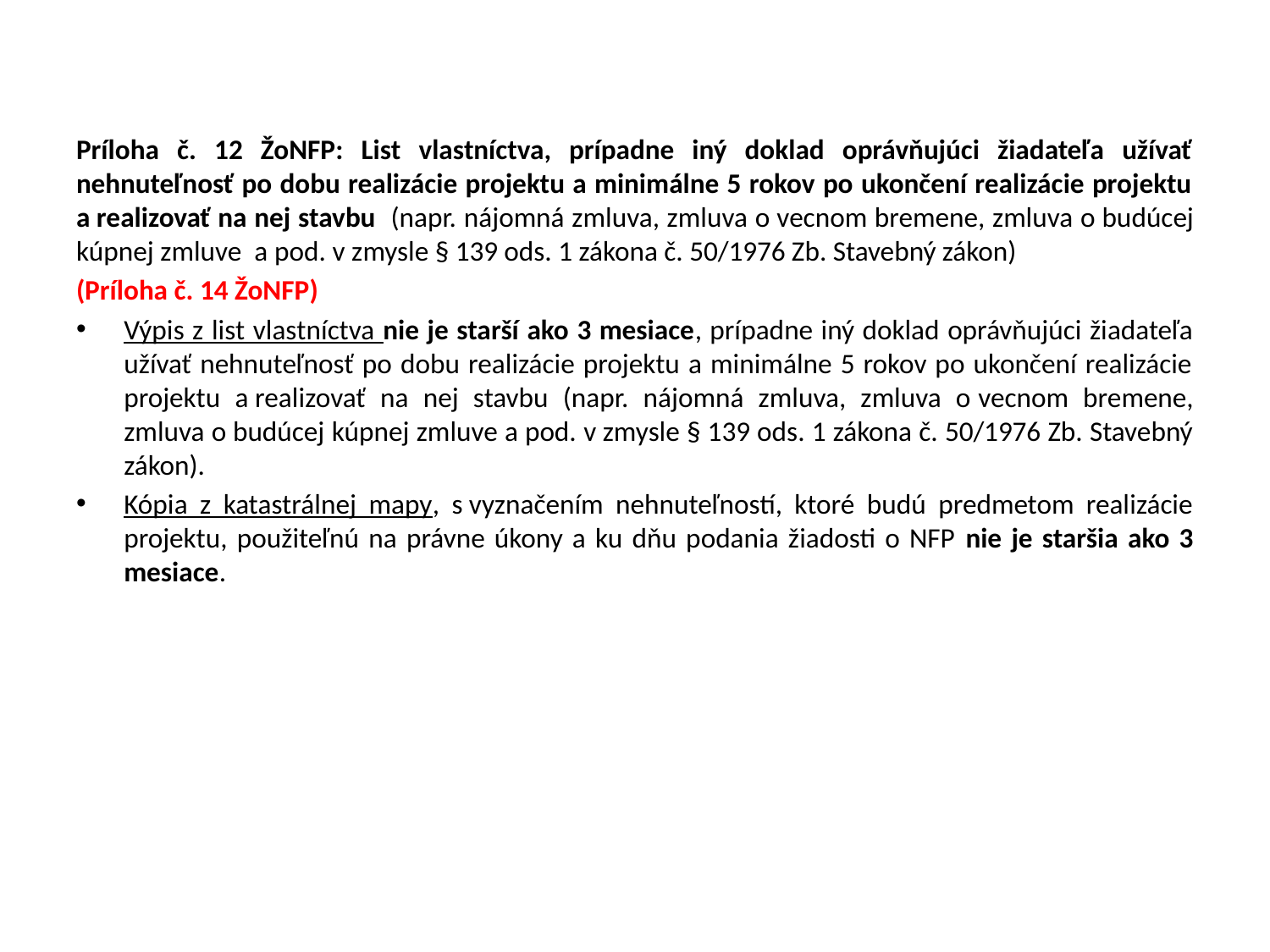

Príloha č. 12 ŽoNFP: List vlastníctva, prípadne iný doklad oprávňujúci žiadateľa užívať nehnuteľnosť po dobu realizácie projektu a minimálne 5 rokov po ukončení realizácie projektu a realizovať na nej stavbu  (napr. nájomná zmluva, zmluva o vecnom bremene, zmluva o budúcej kúpnej zmluve  a pod. v zmysle § 139 ods. 1 zákona č. 50/1976 Zb. Stavebný zákon)
(Príloha č. 14 ŽoNFP)
Výpis z list vlastníctva nie je starší ako 3 mesiace, prípadne iný doklad oprávňujúci žiadateľa užívať nehnuteľnosť po dobu realizácie projektu a minimálne 5 rokov po ukončení realizácie projektu a realizovať na nej stavbu (napr. nájomná zmluva, zmluva o vecnom bremene, zmluva o budúcej kúpnej zmluve a pod. v zmysle § 139 ods. 1 zákona č. 50/1976 Zb. Stavebný zákon).
Kópia z katastrálnej mapy, s vyznačením nehnuteľností, ktoré budú predmetom realizácie projektu, použiteľnú na právne úkony a ku dňu podania žiadosti o NFP nie je staršia ako 3 mesiace.